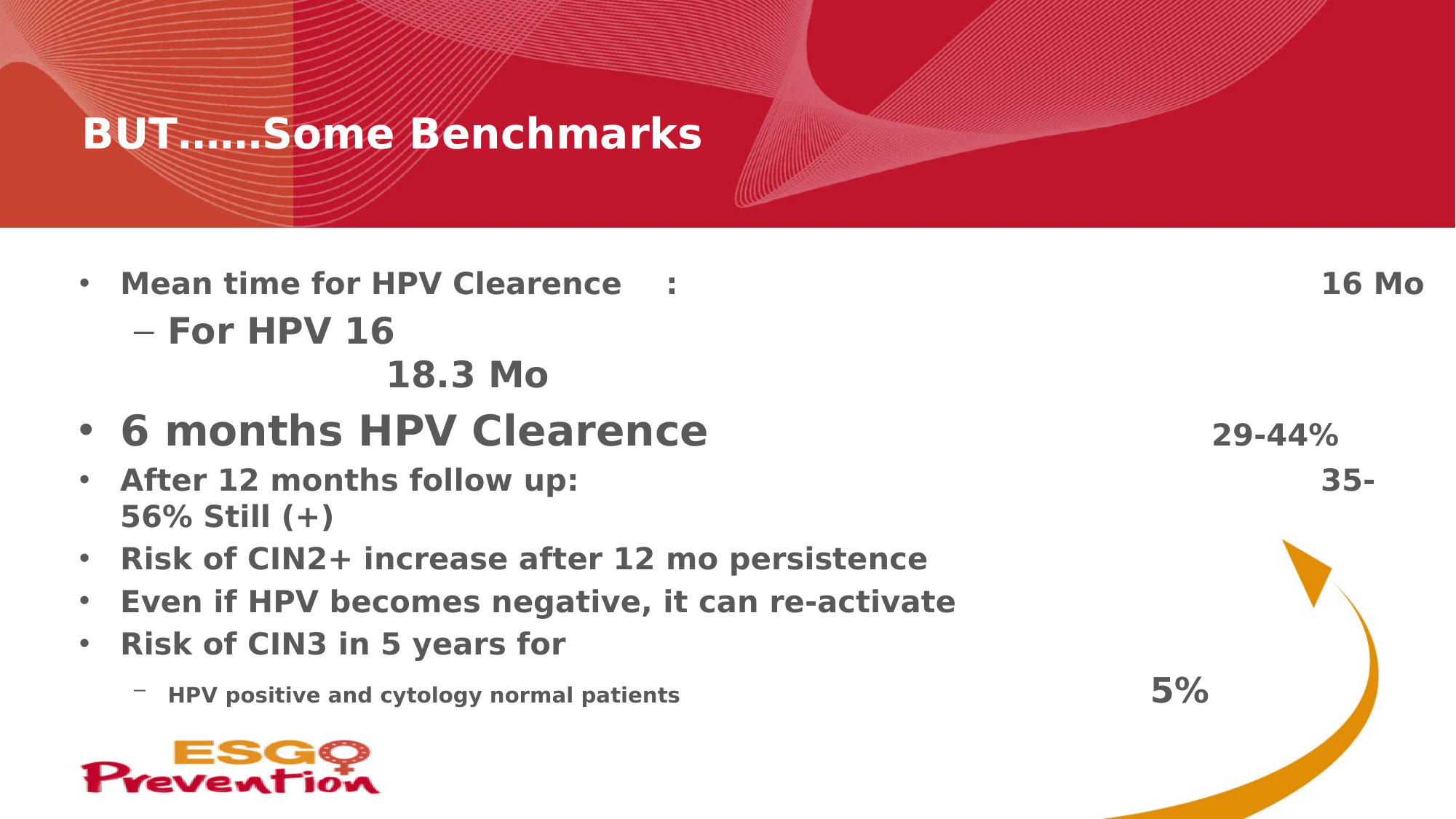

# BUT……Some Benchmarks
Mean time for HPV Clearence	: 						16 Mo
For HPV 16											18.3 Mo
6 months HPV Clearence 					29-44%
After 12 months follow up:							35-56% Still (+)
Risk of CIN2+ increase after 12 mo persistence
Even if HPV becomes negative, it can re-activate
Risk of CIN3 in 5 years for
HPV positive and cytology normal patients				     	5%